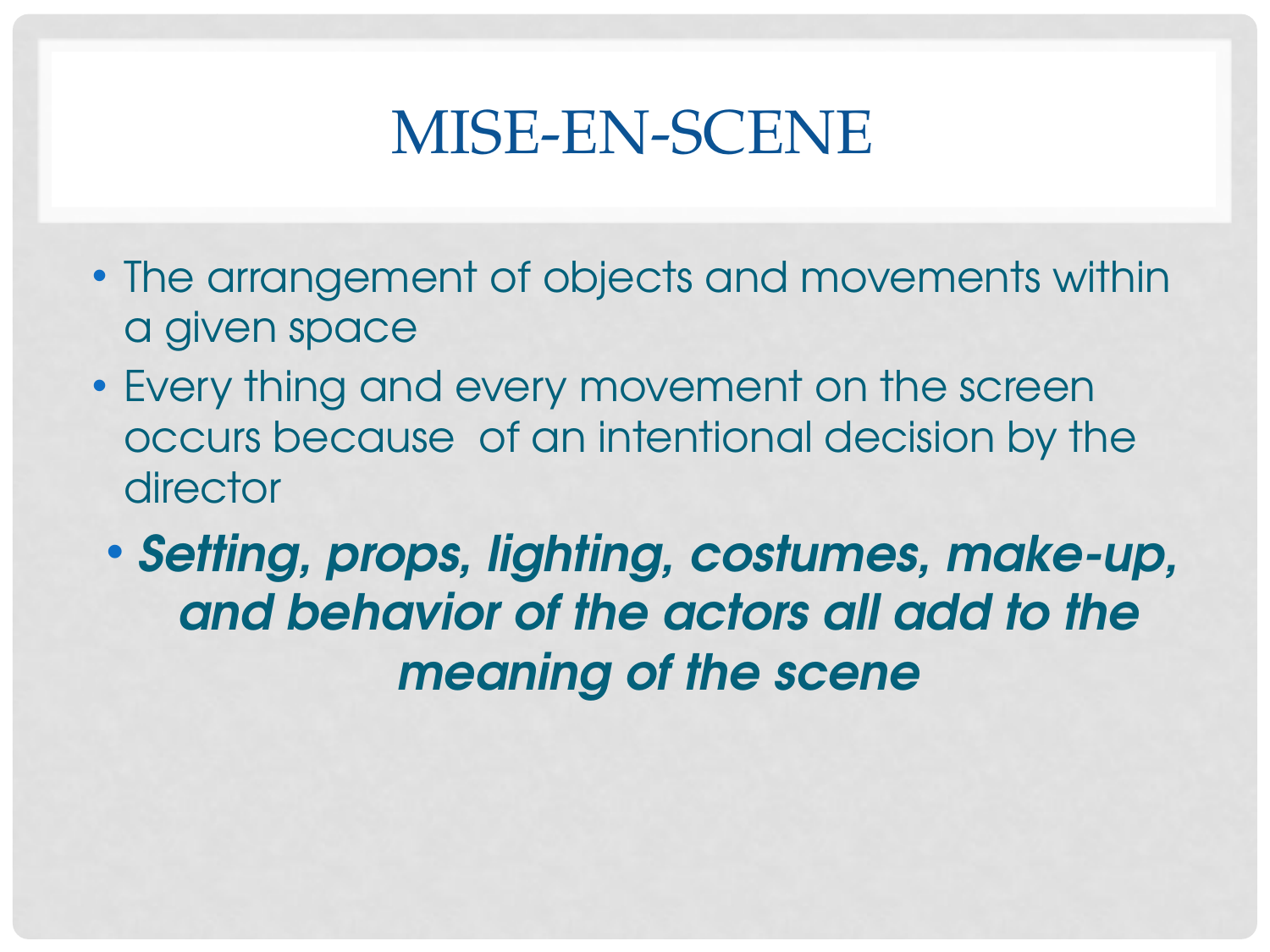

# Mise-en-scene
The arrangement of objects and movements within a given space
Every thing and every movement on the screen occurs because  of an intentional decision by the director
Setting, props, lighting, costumes, make-up, and behavior of the actors all add to the meaning of the scene